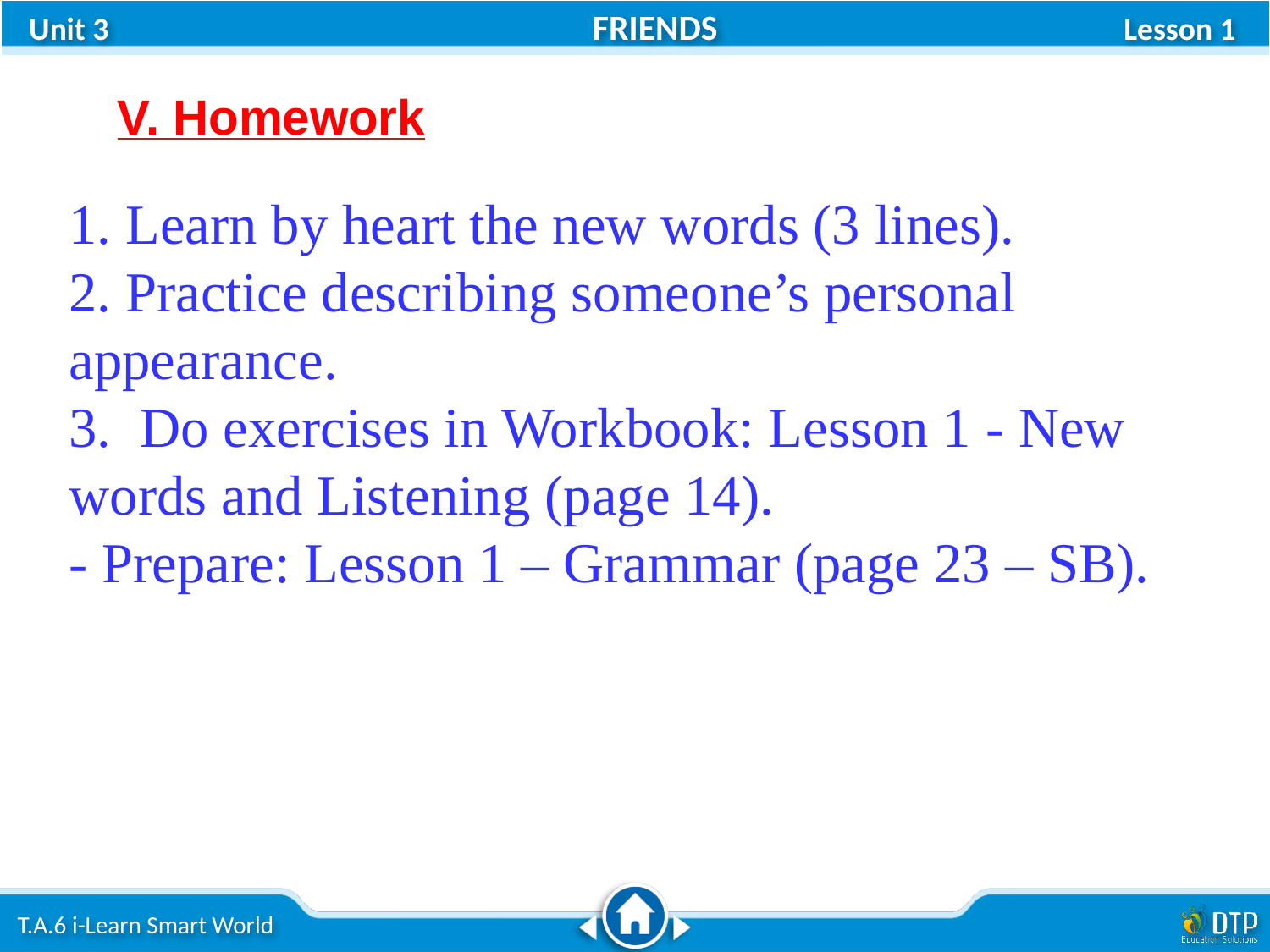

Lesson 1
V. Homework
1. Learn by heart the new words (3 lines).
2. Practice describing someone’s personal appearance.
3.  Do exercises in Workbook: Lesson 1 - New words and Listening (page 14).
- Prepare: Lesson 1 – Grammar (page 23 – SB).